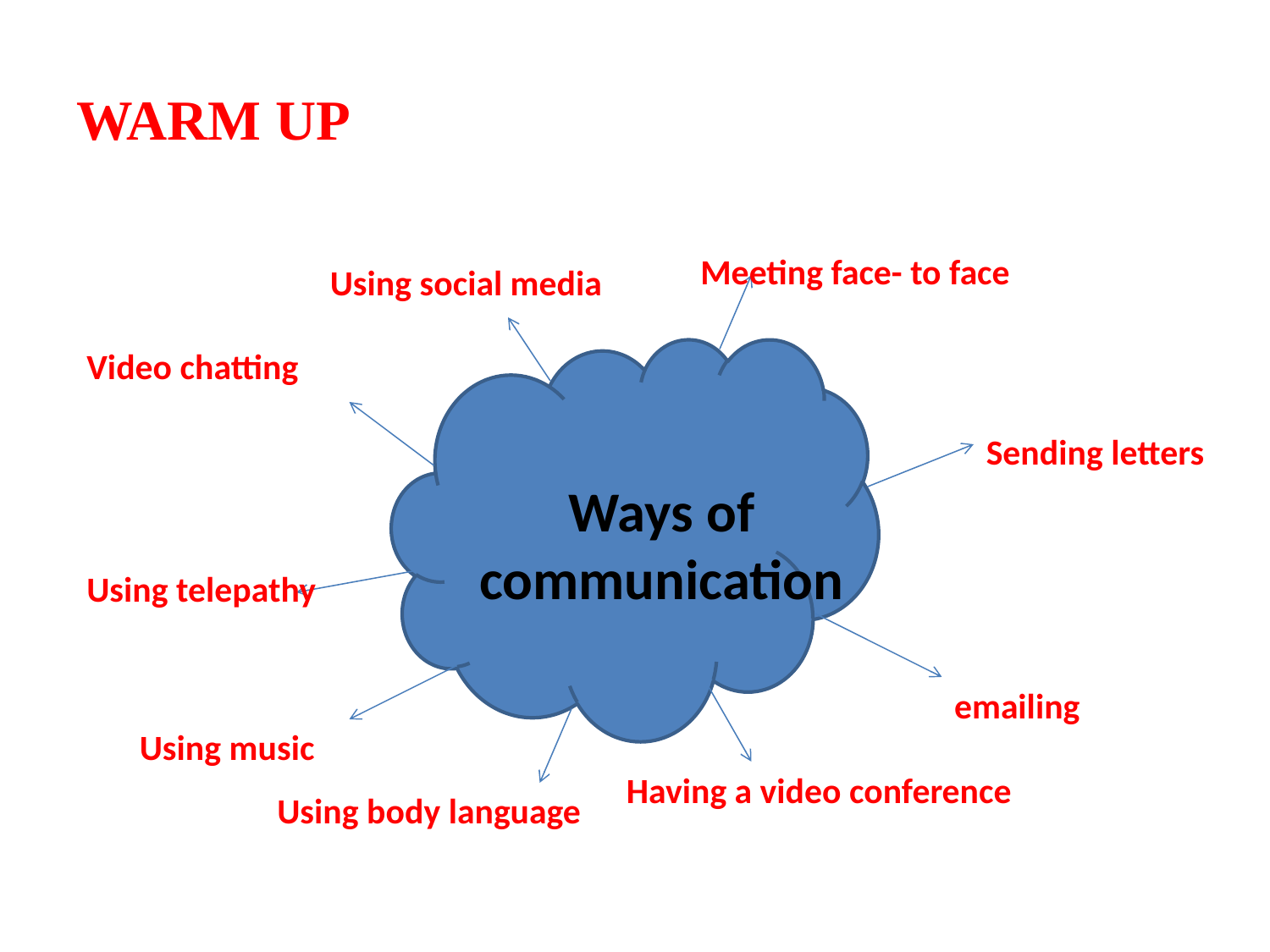

# WARM UP

Meeting face- to face
Using social media
Video chatting

Sending letters
Ways of communication
Using telepathy
emailing
Using music
Having a video conference
Using body language